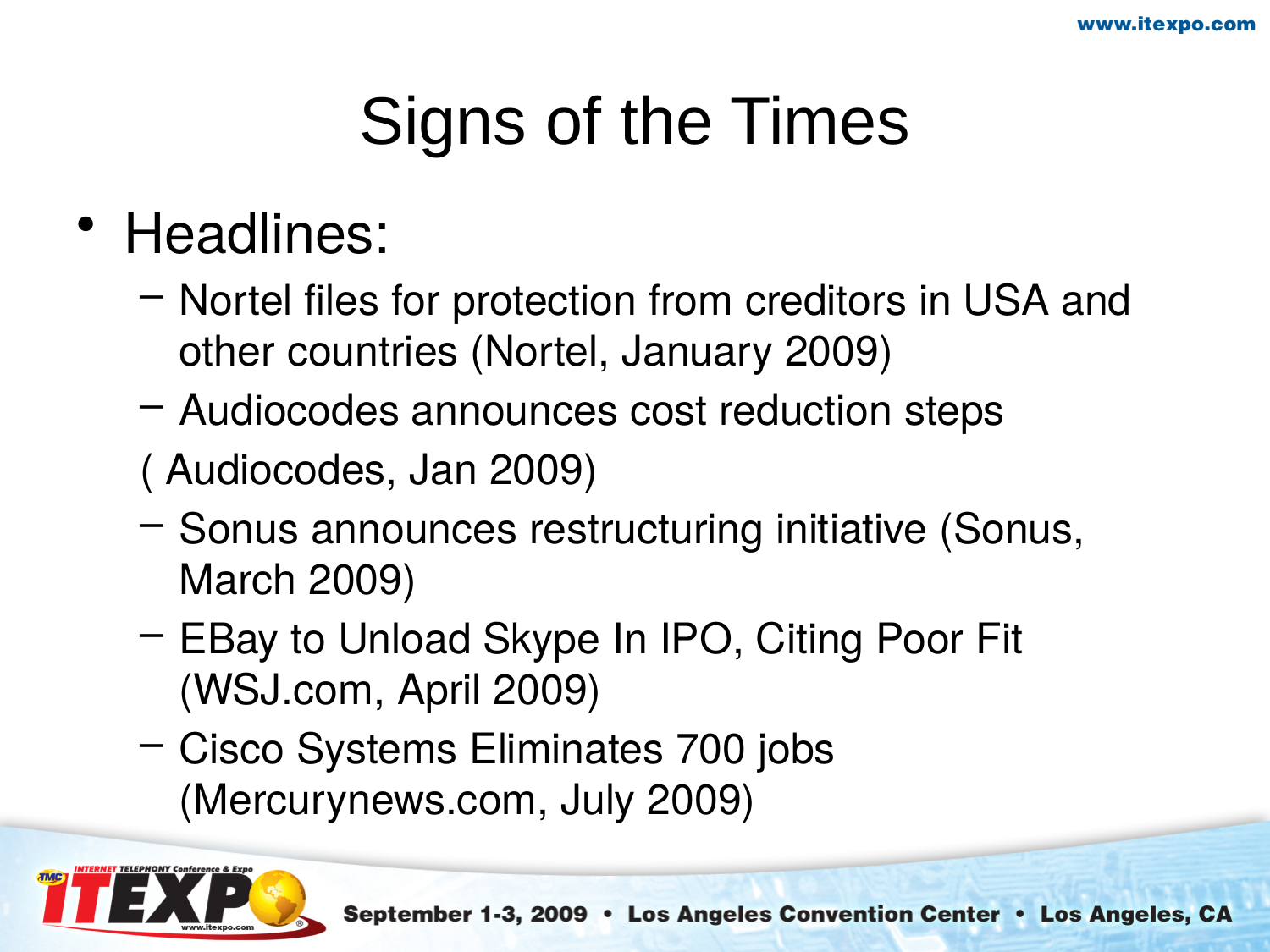

# Signs of the Times
Headlines:
Nortel files for protection from creditors in USA and other countries (Nortel, January 2009)
Audiocodes announces cost reduction steps
( Audiocodes, Jan 2009)
Sonus announces restructuring initiative (Sonus, March 2009)
EBay to Unload Skype In IPO, Citing Poor Fit (WSJ.com, April 2009)
Cisco Systems Eliminates 700 jobs (Mercurynews.com, July 2009)